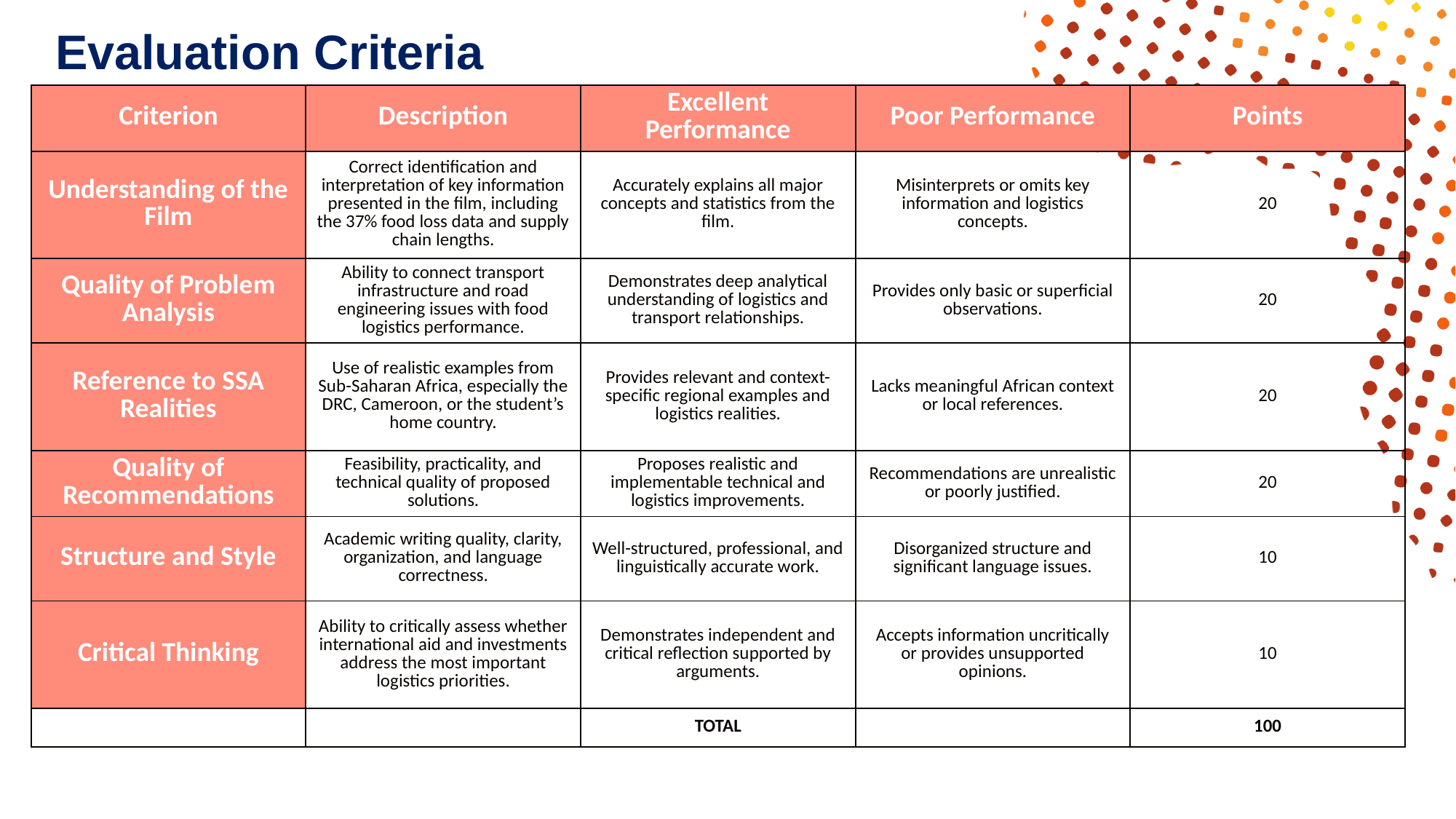

# Evaluation Criteria
| Criterion | Description | Excellent Performance | Poor Performance | Points |
| --- | --- | --- | --- | --- |
| Understanding of the Film | Correct identification and interpretation of key information presented in the film, including the 37% food loss data and supply chain lengths. | Accurately explains all major concepts and statistics from the film. | Misinterprets or omits key information and logistics concepts. | 20 |
| Quality of Problem Analysis | Ability to connect transport infrastructure and road engineering issues with food logistics performance. | Demonstrates deep analytical understanding of logistics and transport relationships. | Provides only basic or superficial observations. | 20 |
| Reference to SSA Realities | Use of realistic examples from Sub-Saharan Africa, especially the DRC, Cameroon, or the student’s home country. | Provides relevant and context-specific regional examples and logistics realities. | Lacks meaningful African context or local references. | 20 |
| Quality of Recommendations | Feasibility, practicality, and technical quality of proposed solutions. | Proposes realistic and implementable technical and logistics improvements. | Recommendations are unrealistic or poorly justified. | 20 |
| Structure and Style | Academic writing quality, clarity, organization, and language correctness. | Well-structured, professional, and linguistically accurate work. | Disorganized structure and significant language issues. | 10 |
| Critical Thinking | Ability to critically assess whether international aid and investments address the most important logistics priorities. | Demonstrates independent and critical reflection supported by arguments. | Accepts information uncritically or provides unsupported opinions. | 10 |
|  |  | TOTAL |  | 100 |